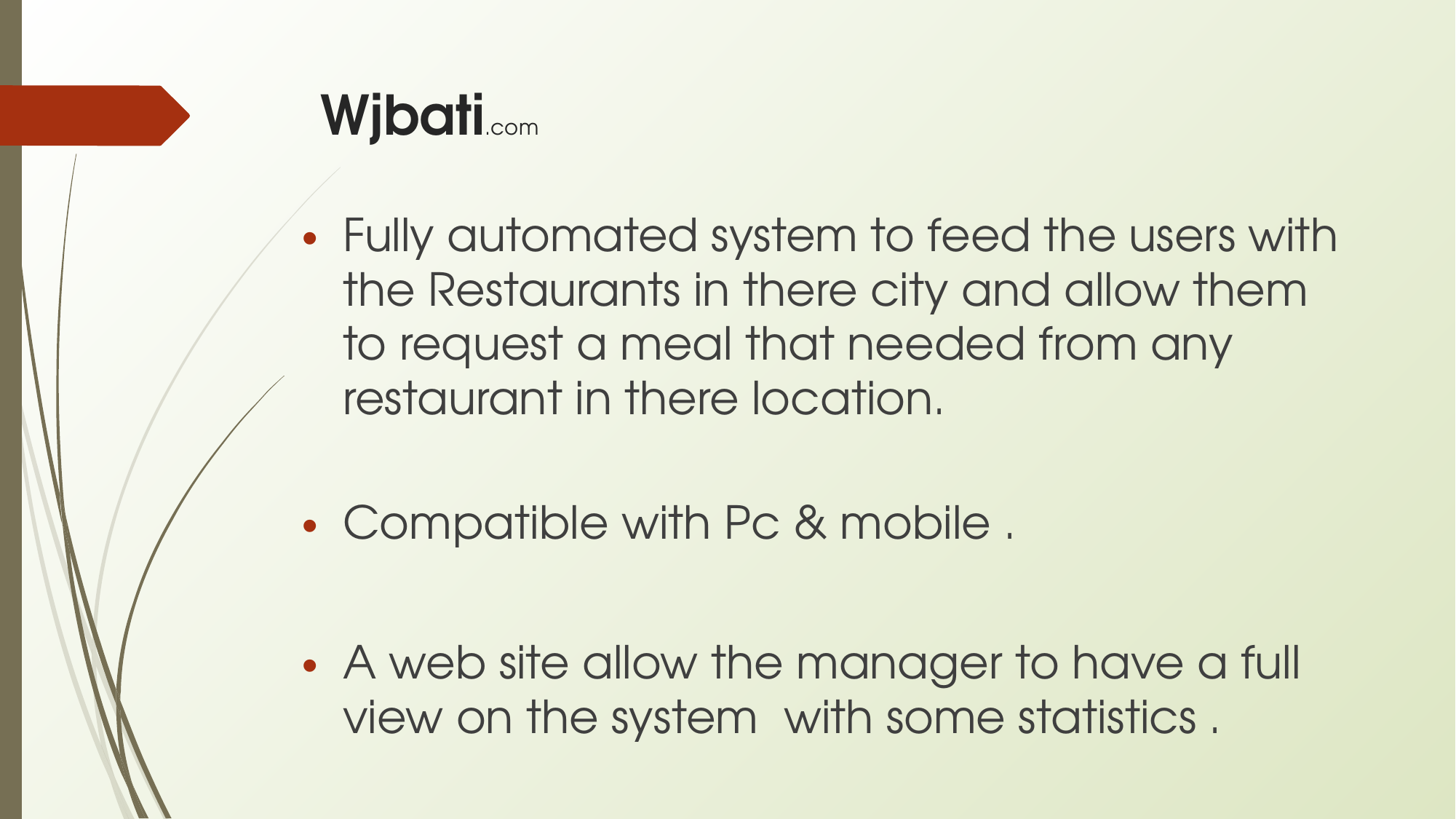

# Wjbati.com
Fully automated system to feed the users with the Restaurants in there city and allow them to request a meal that needed from any restaurant in there location.

Compatible with Pc & mobile .

A web site allow the manager to have a full view on the system  with some statistics .